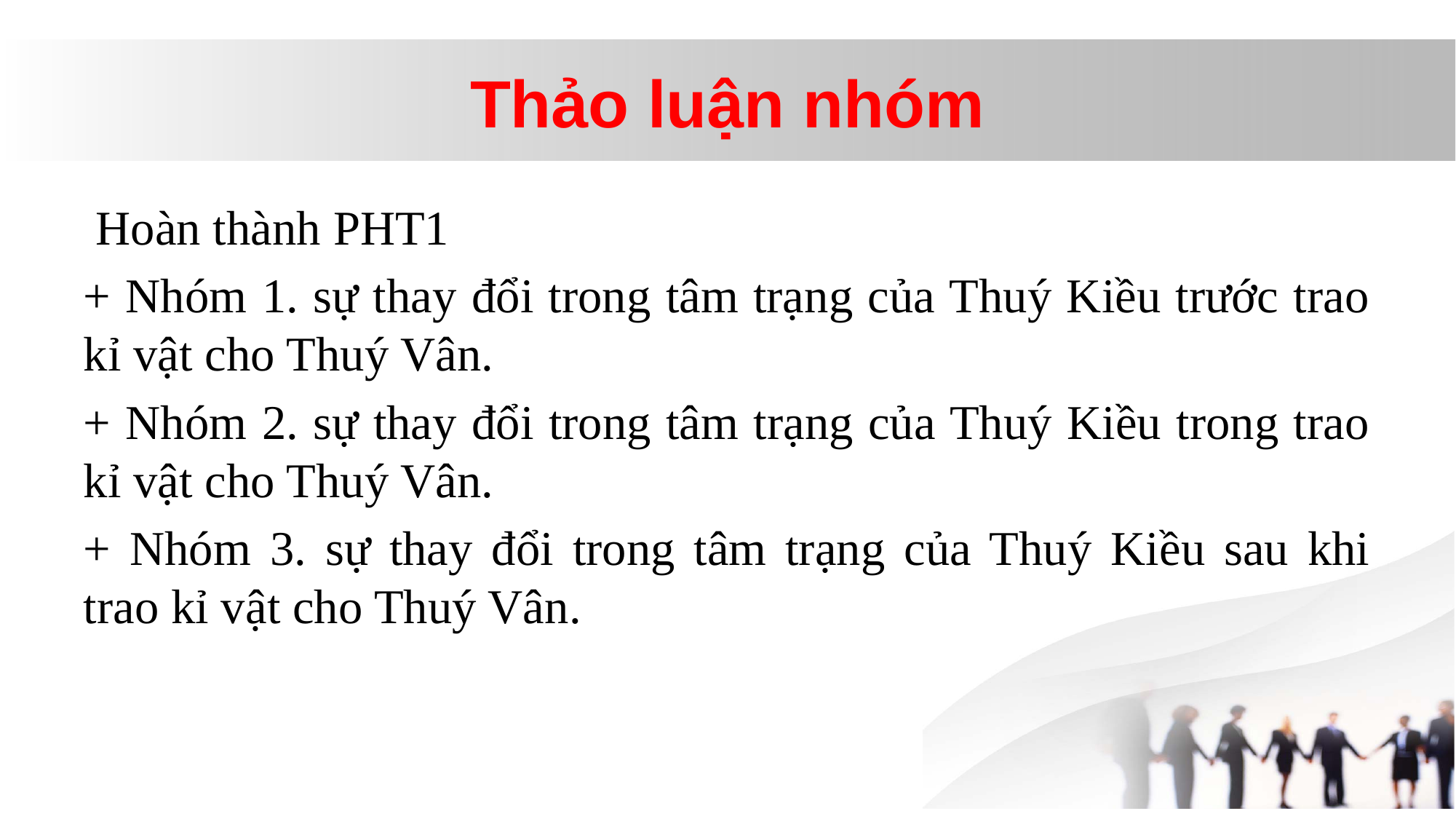

# Thảo luận nhóm
 Hoàn thành PHT1
+ Nhóm 1. sự thay đổi trong tâm trạng của Thuý Kiều trước trao kỉ vật cho Thuý Vân.
+ Nhóm 2. sự thay đổi trong tâm trạng của Thuý Kiều trong trao kỉ vật cho Thuý Vân.
+ Nhóm 3. sự thay đổi trong tâm trạng của Thuý Kiều sau khi trao kỉ vật cho Thuý Vân.